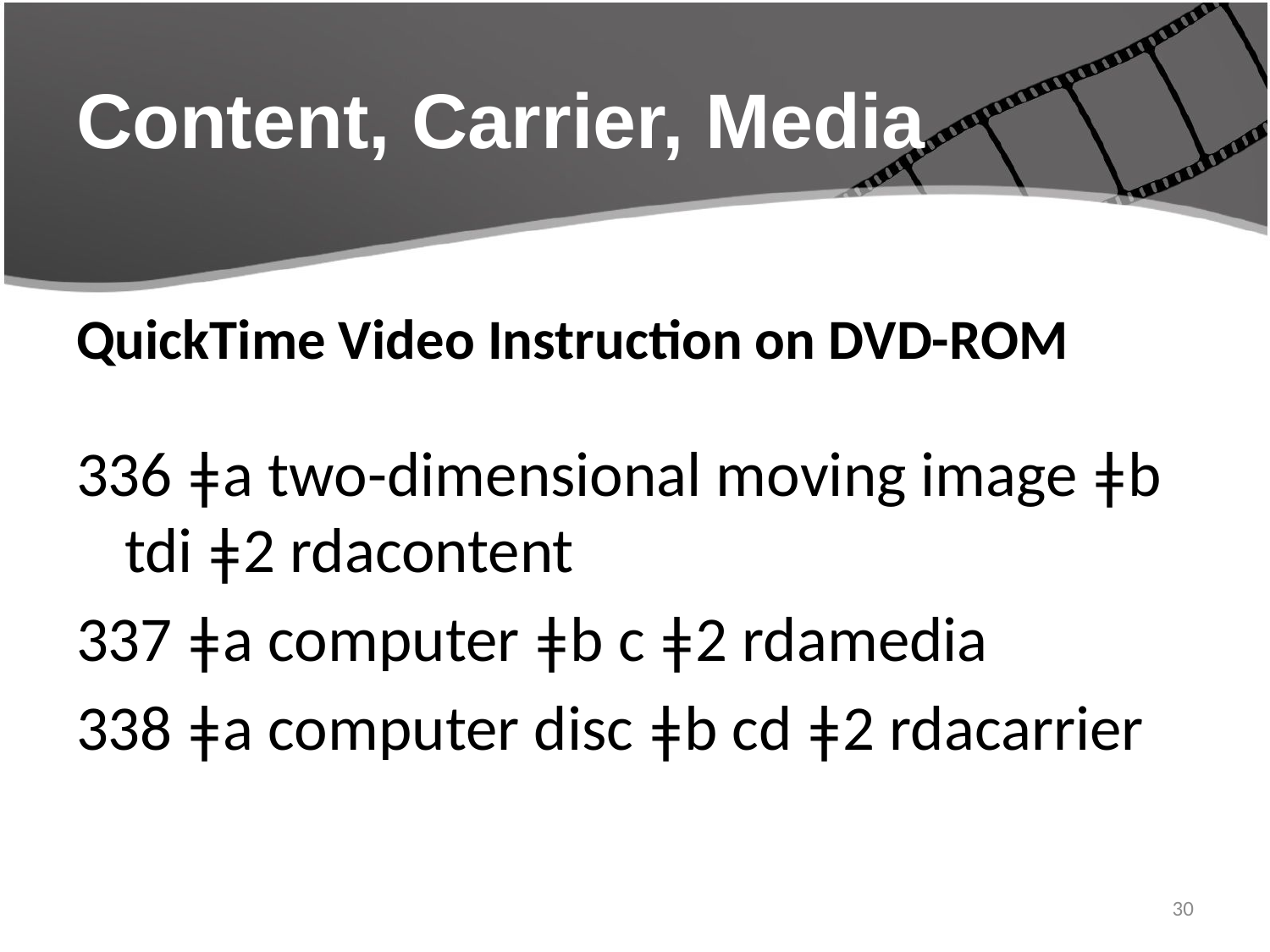

# Content, Carrier, Media
QuickTime Video Instruction on DVD-ROM

336 ǂa two-dimensional moving image ǂb tdi ǂ2 rdacontent
337 ǂa computer ǂb c ǂ2 rdamedia
338 ǂa computer disc ǂb cd ǂ2 rdacarrier
30